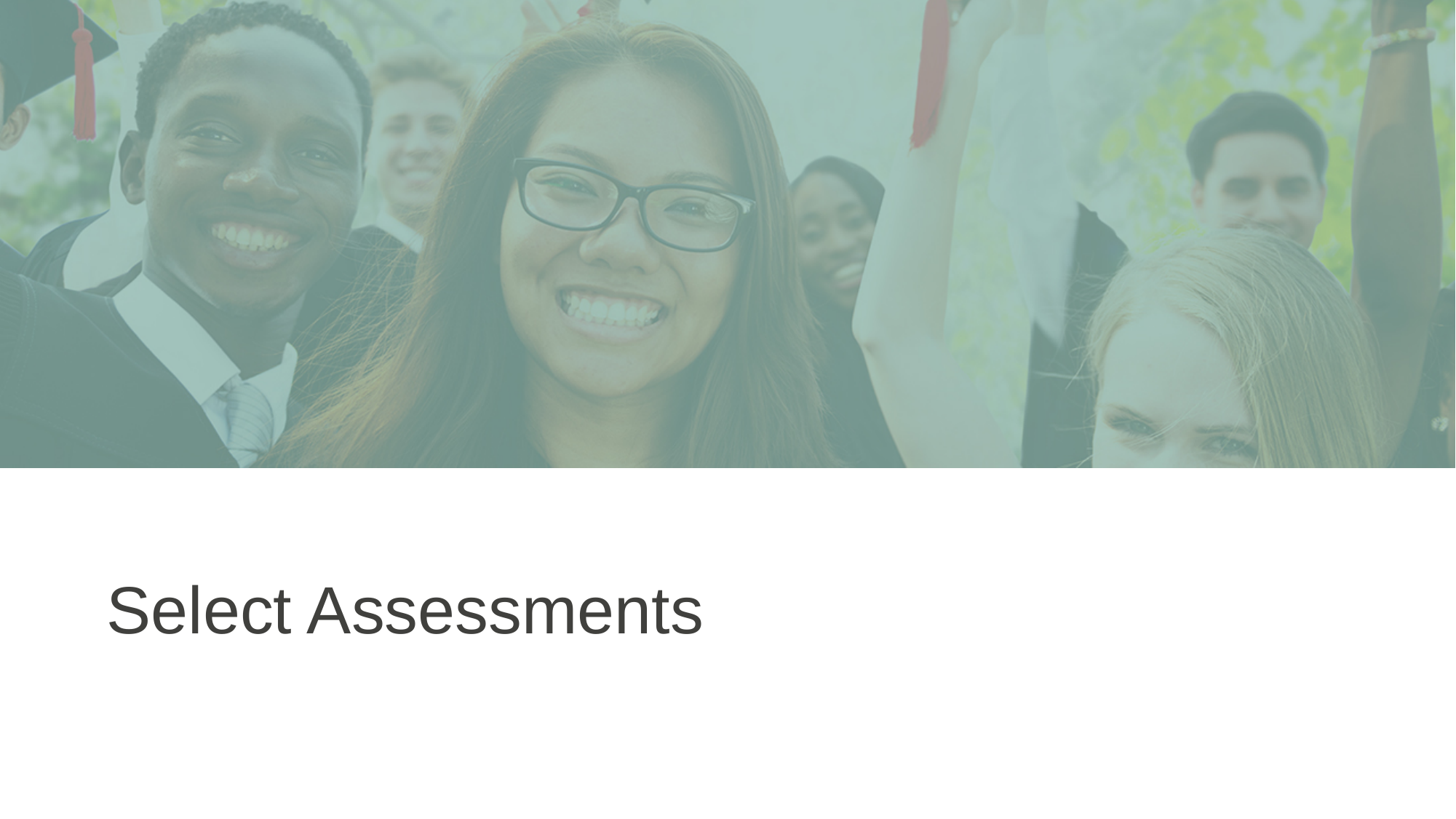

# Select Assessments
State Assessment Team
3/20/2024
6